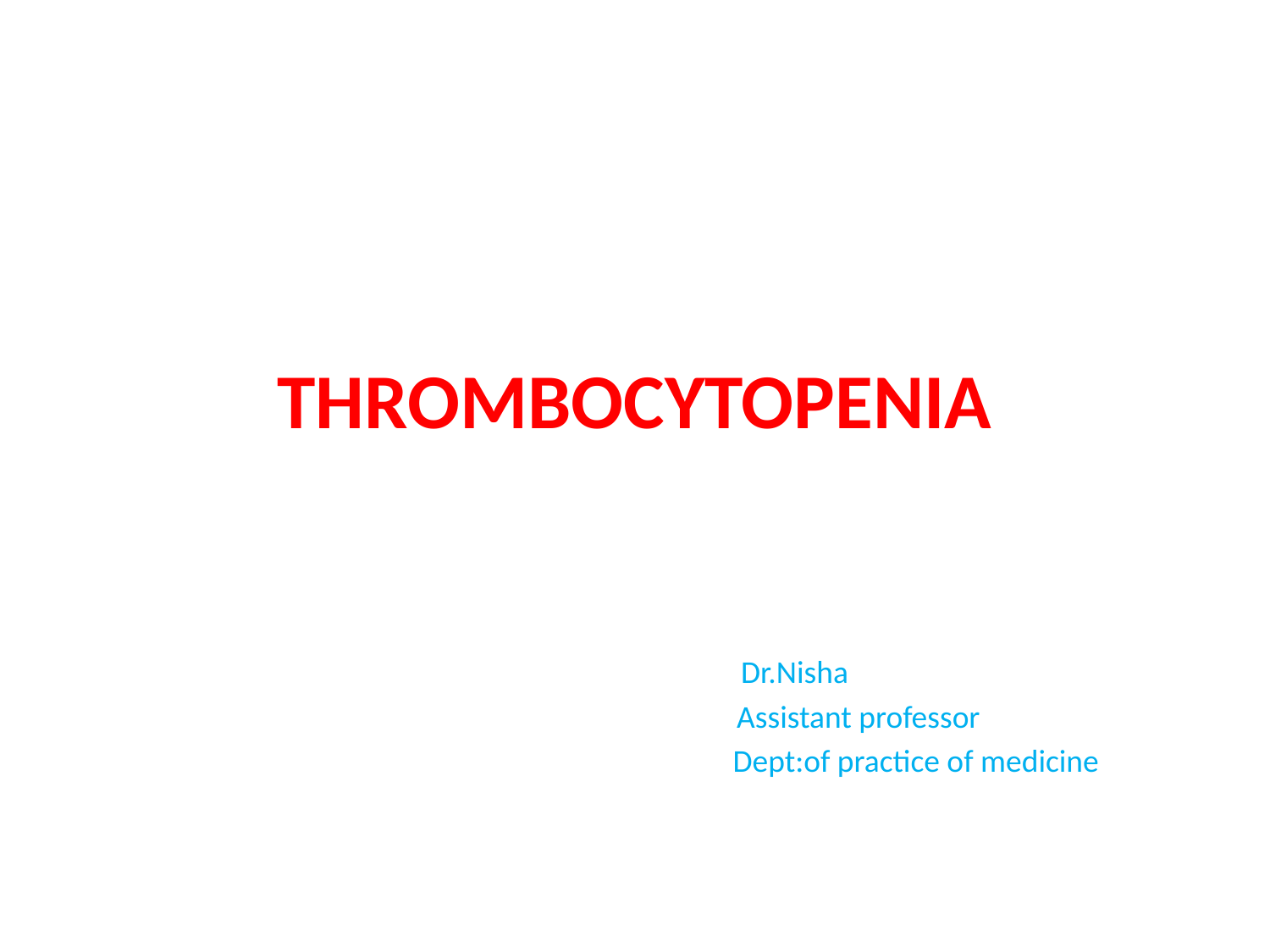

# THROMBOCYTOPENIA
                                                         Dr.Nisha
                                                                    Assistant professor
                                                                                    Dept:of practice of medicine